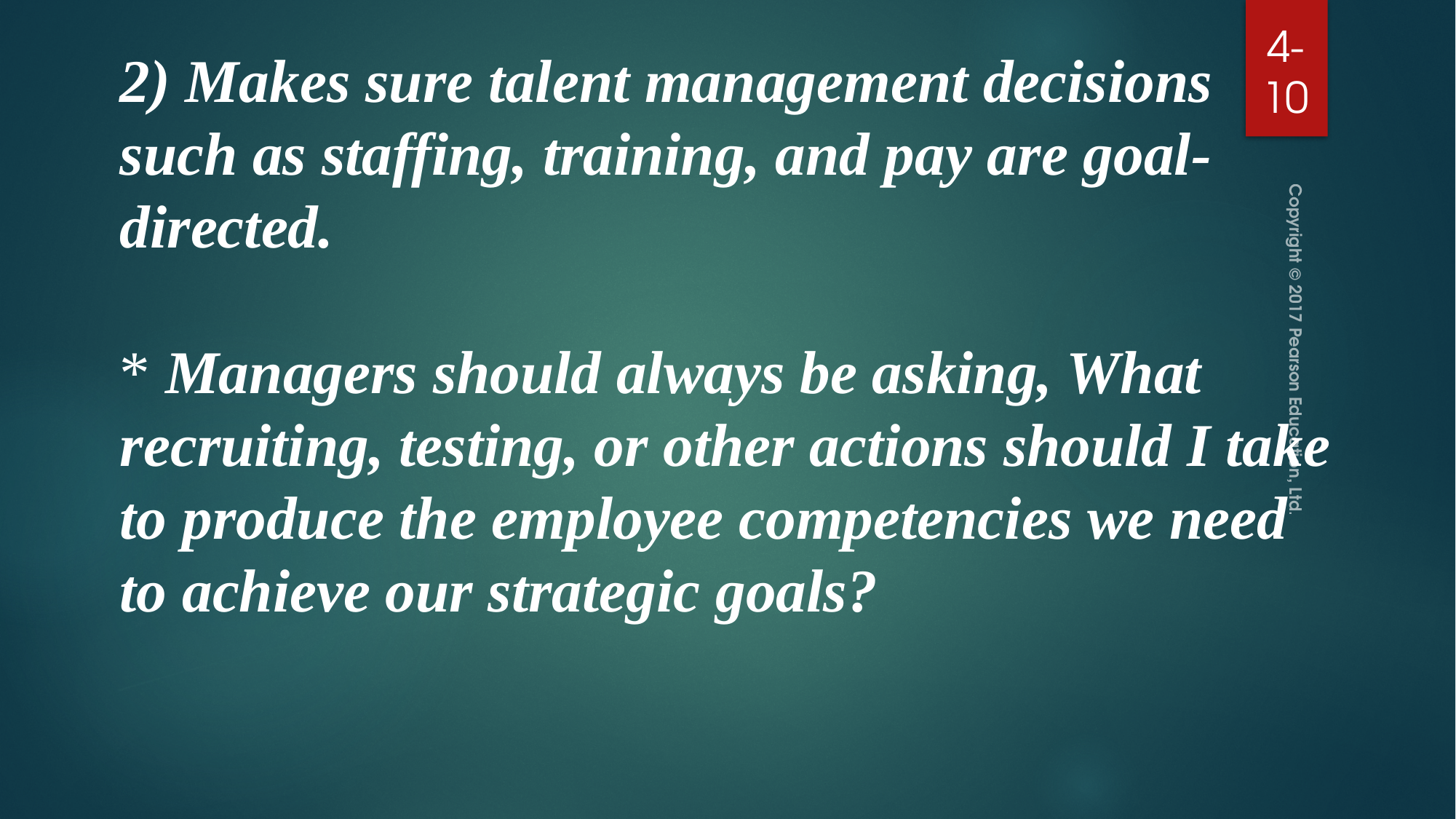

4-10
2) Makes sure talent management decisions such as staffing, training, and pay are goal-directed.

* Managers should always be asking, What recruiting, testing, or other actions should I take to produce the employee competencies we need to achieve our strategic goals?
Copyright © 2017 Pearson Education, Ltd.